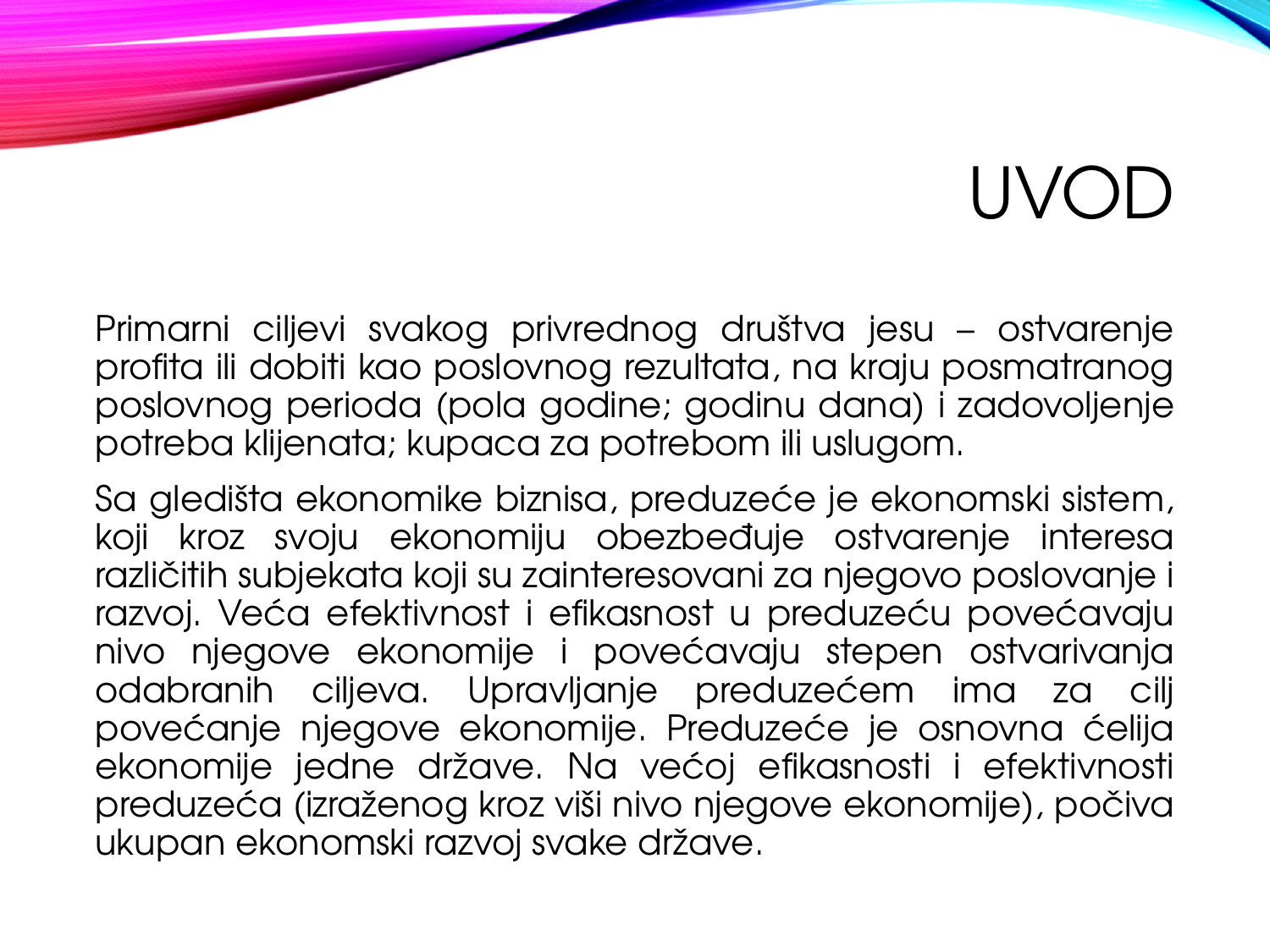

# Uvod
Primarni ciljevi svakog privrednog društva jesu – ostvarenje profita ili dobiti kao poslovnog rezultata, na kraju posmatranog poslovnog perioda (pola godine; godinu dana) i zadovoljenje potreba klijenata; kupaca za potrebom ili uslugom.
Sa gledišta ekonomike biznisa, preduzeće je ekonomski sistem, koji kroz svoju ekonomiju obezbeđuje ostvarenje interesa različitih subjekata koji su zainteresovani za njegovo poslovanje i razvoj. Veća efektivnost i efikasnost u preduzeću povećavaju nivo njegove ekonomije i povećavaju stepen ostvarivanja odabranih ciljeva. Upravljanje preduzećem ima za cilj povećanje njegove ekonomije. Preduzeće je osnovna ćelija ekonomije jedne države. Na većoj efikasnosti i efektivnosti preduzeća (izraženog kroz viši nivo njegove ekonomije), počiva ukupan ekonomski razvoj svake države.